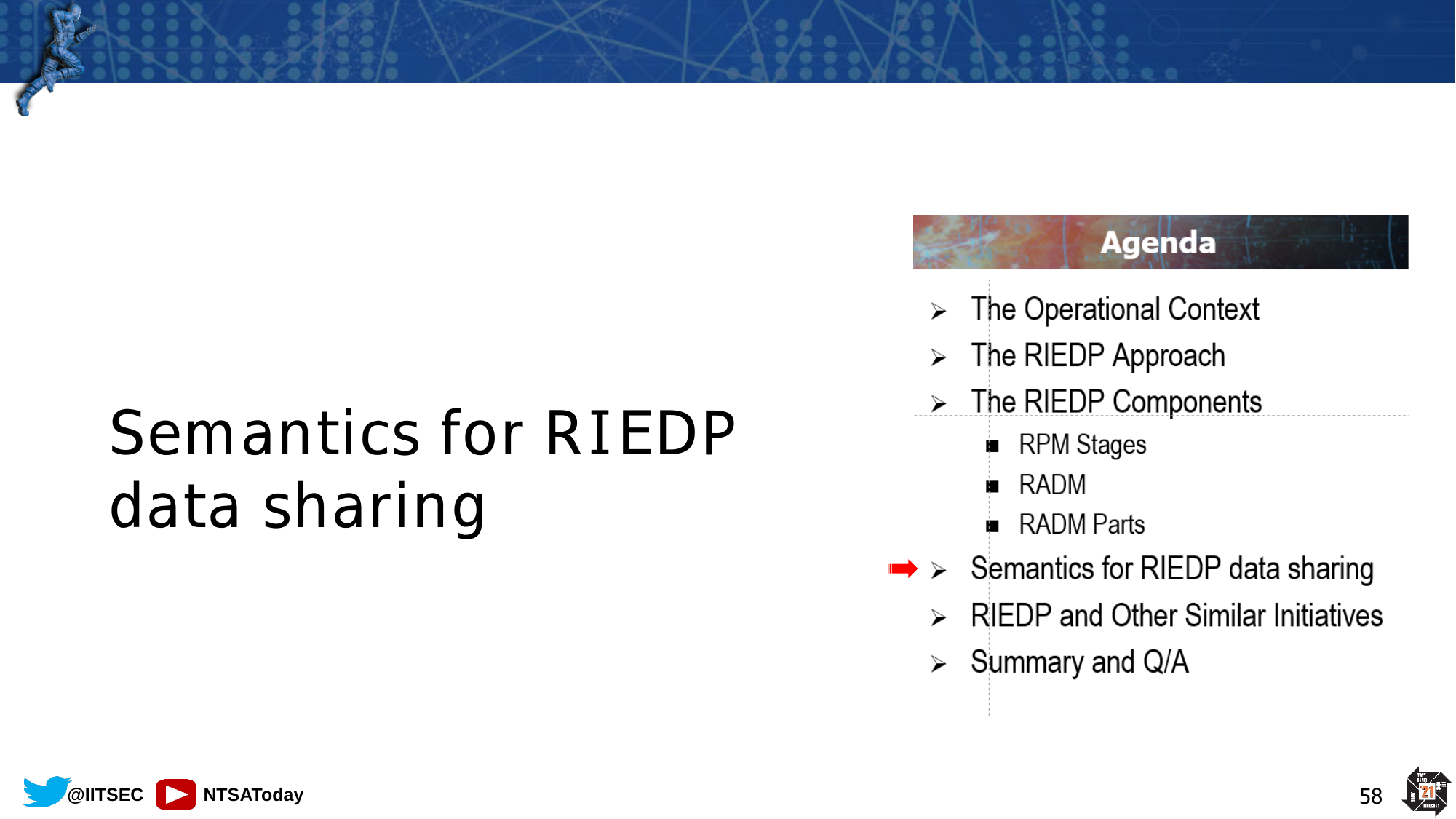

# Semantics for RIEDP data sharing

58